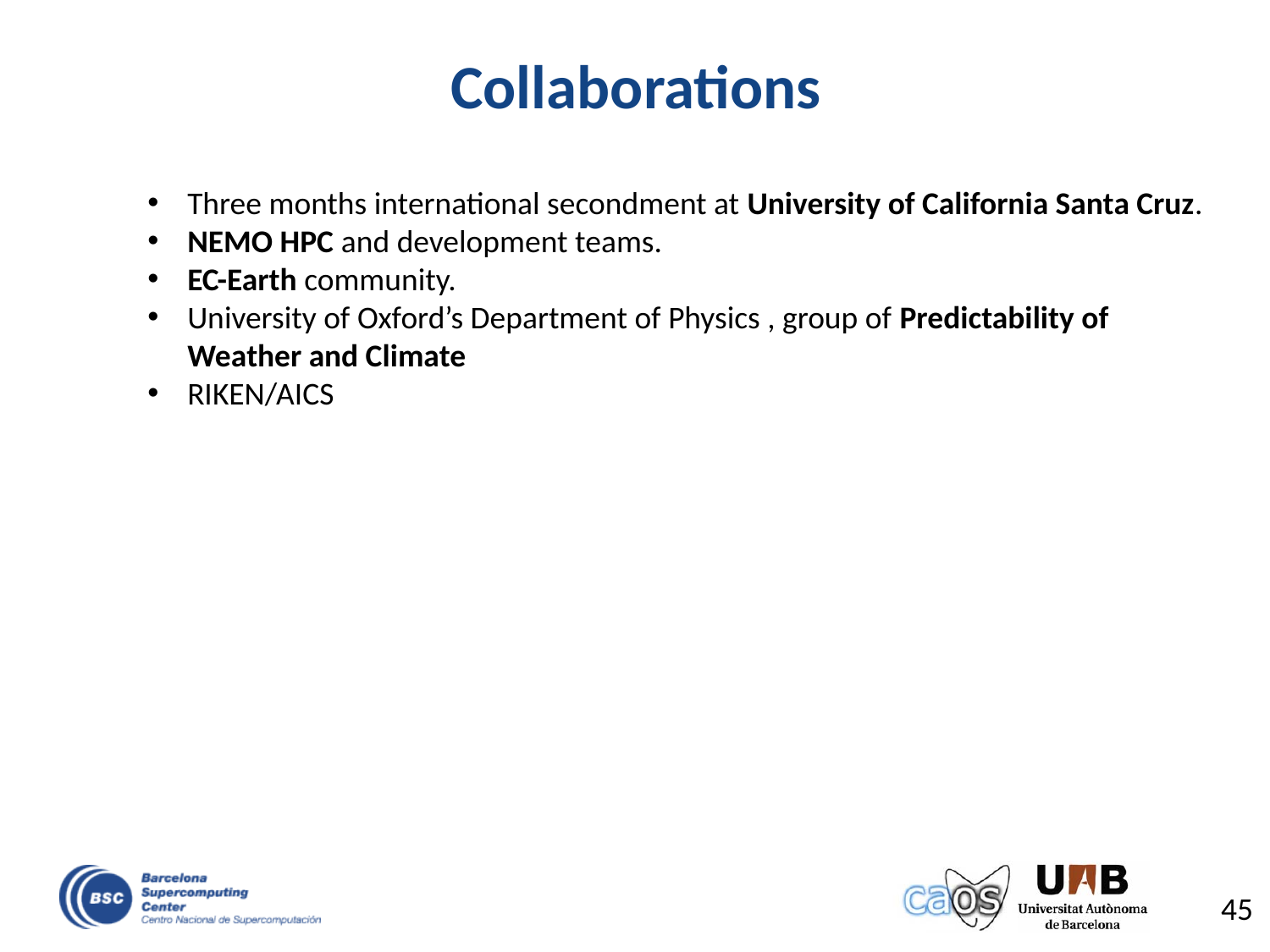

# Collaborations
Three months international secondment at University of California Santa Cruz.
NEMO HPC and development teams.
EC-Earth community.
University of Oxford’s Department of Physics , group of Predictability of Weather and Climate
RIKEN/AICS

45